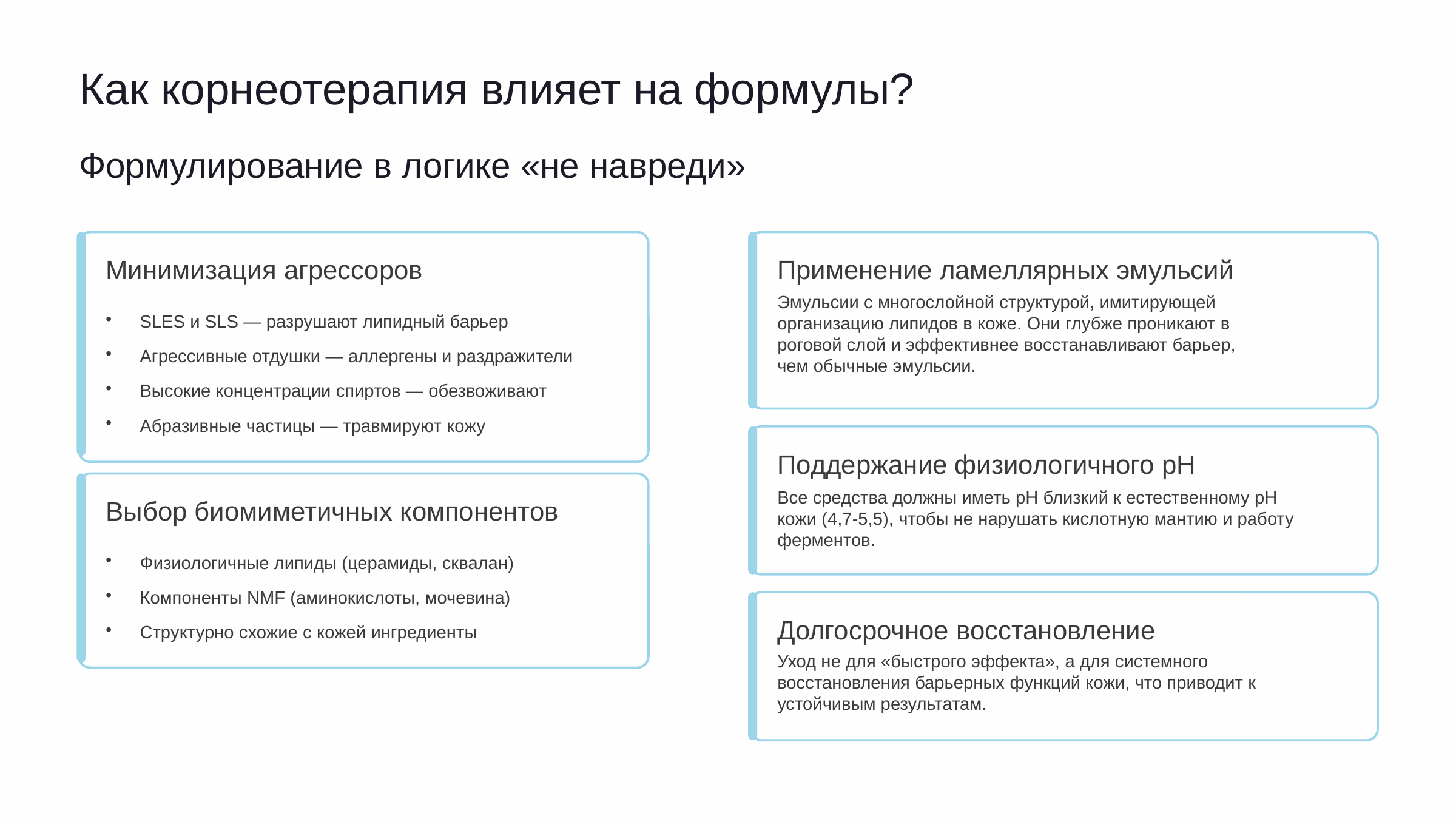

Как корнеотерапия влияет на формулы?
Формулирование в логике «не навреди»

Минимизация агрессоров
Применение ламеллярных эмульсий
Эмульсии с многослойной структурой, имитирующей организацию липидов в коже. Они глубже проникают в роговой слой и эффективнее восстанавливают барьер, чем обычные эмульсии.
SLES и SLS — разрушают липидный барьер
Агрессивные отдушки — аллергены и раздражители
Высокие концентрации спиртов — обезвоживают
Абразивные частицы — травмируют кожу

Поддержание физиологичного pH

Все средства должны иметь pH близкий к естественному pH кожи (4,7-5,5), чтобы не нарушать кислотную мантию и работу ферментов.
Выбор биомиметичных компонентов
Физиологичные липиды (церамиды, сквалан)
Компоненты NMF (аминокислоты, мочевина)

Долгосрочное восстановление
Структурно схожие с кожей ингредиенты
Уход не для «быстрого эффекта», а для системного восстановления барьерных функций кожи, что приводит к устойчивым результатам.